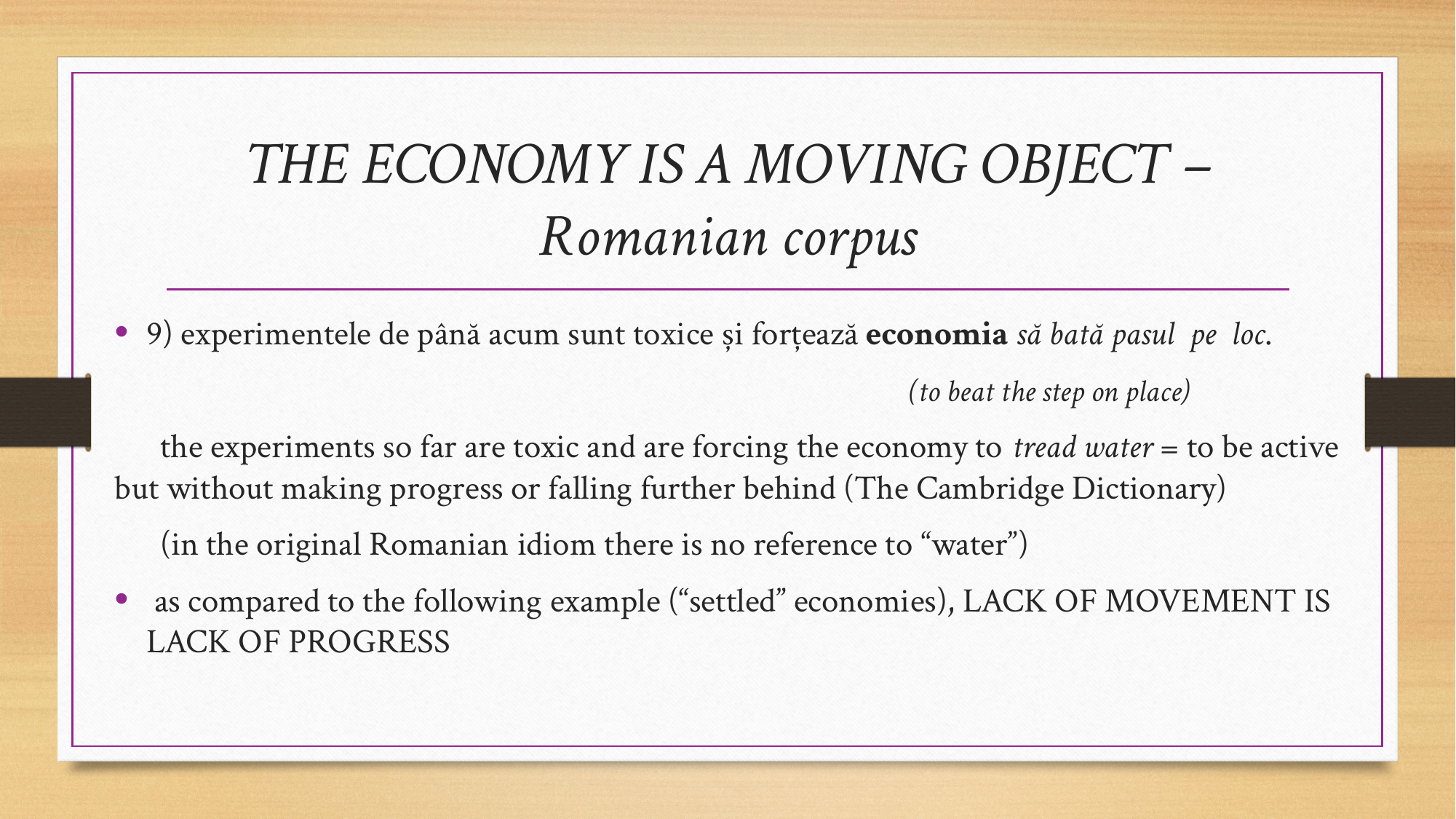

# THE ECONOMY IS A MOVING OBJECT – Romanian corpus
9) experimentele de până acum sunt toxice și forțează economia să bată pasul  pe  loc.
                                                                                                        (to beat the step on place)
      the experiments so far are toxic and are forcing the economy to tread water = to be active but without making progress or falling further behind (The Cambridge Dictionary)
      (in the original Romanian idiom there is no reference to “water”)
 as compared to the following example (“settled” economies), LACK OF MOVEMENT IS LACK OF PROGRESS